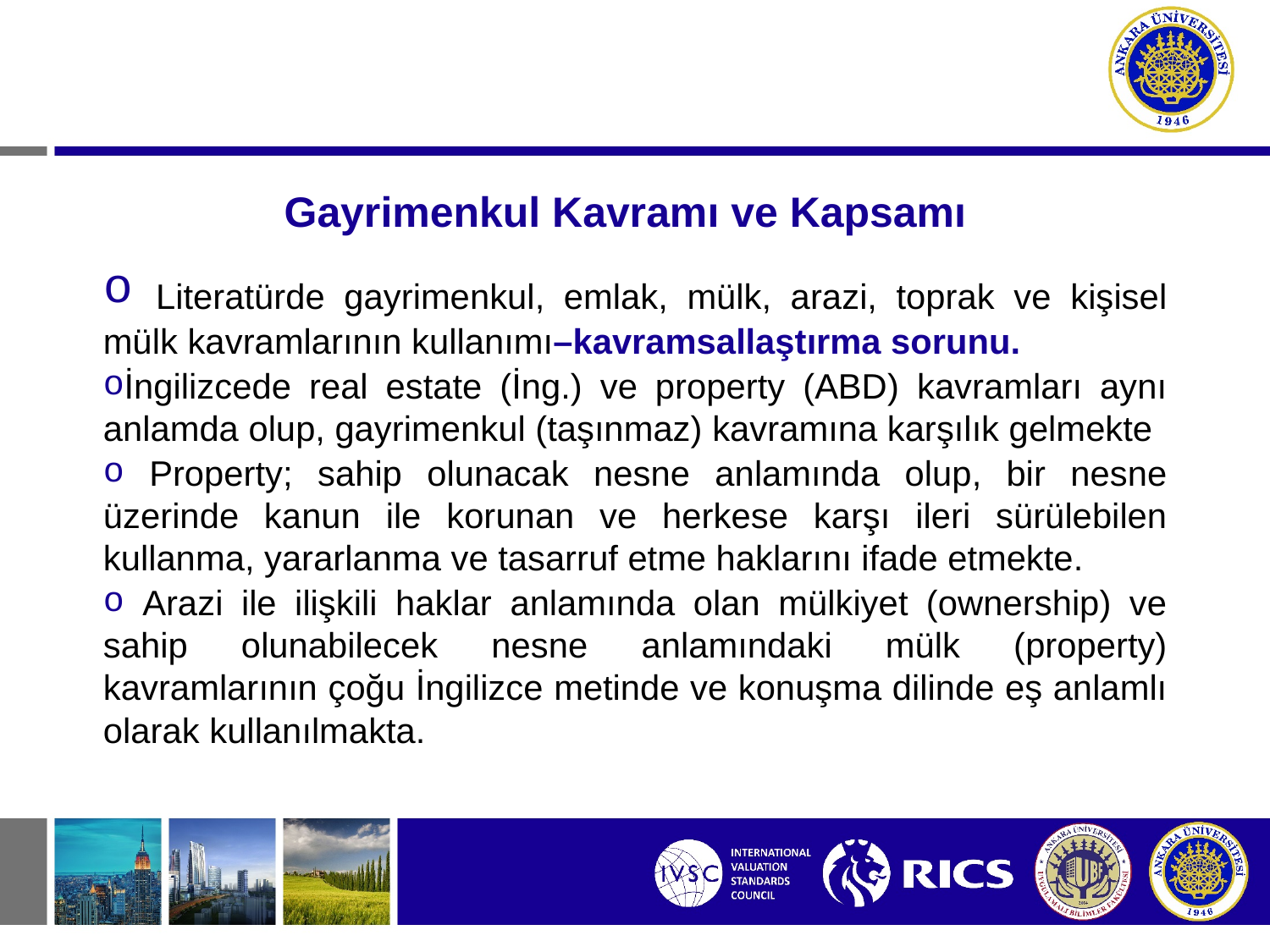

# Gayrimenkul Kavramı ve Kapsamı
 Literatürde gayrimenkul, emlak, mülk, arazi, toprak ve kişisel mülk kavramlarının kullanımı–kavramsallaştırma sorunu.
İngilizcede real estate (İng.) ve property (ABD) kavramları aynı anlamda olup, gayrimenkul (taşınmaz) kavramına karşılık gelmekte
 Property; sahip olunacak nesne anlamında olup, bir nesne üzerinde kanun ile korunan ve herkese karşı ileri sürülebilen kullanma, yararlanma ve tasarruf etme haklarını ifade etmekte.
 Arazi ile ilişkili haklar anlamında olan mülkiyet (ownership) ve sahip olunabilecek nesne anlamındaki mülk (property) kavramlarının çoğu İngilizce metinde ve konuşma dilinde eş anlamlı olarak kullanılmakta.